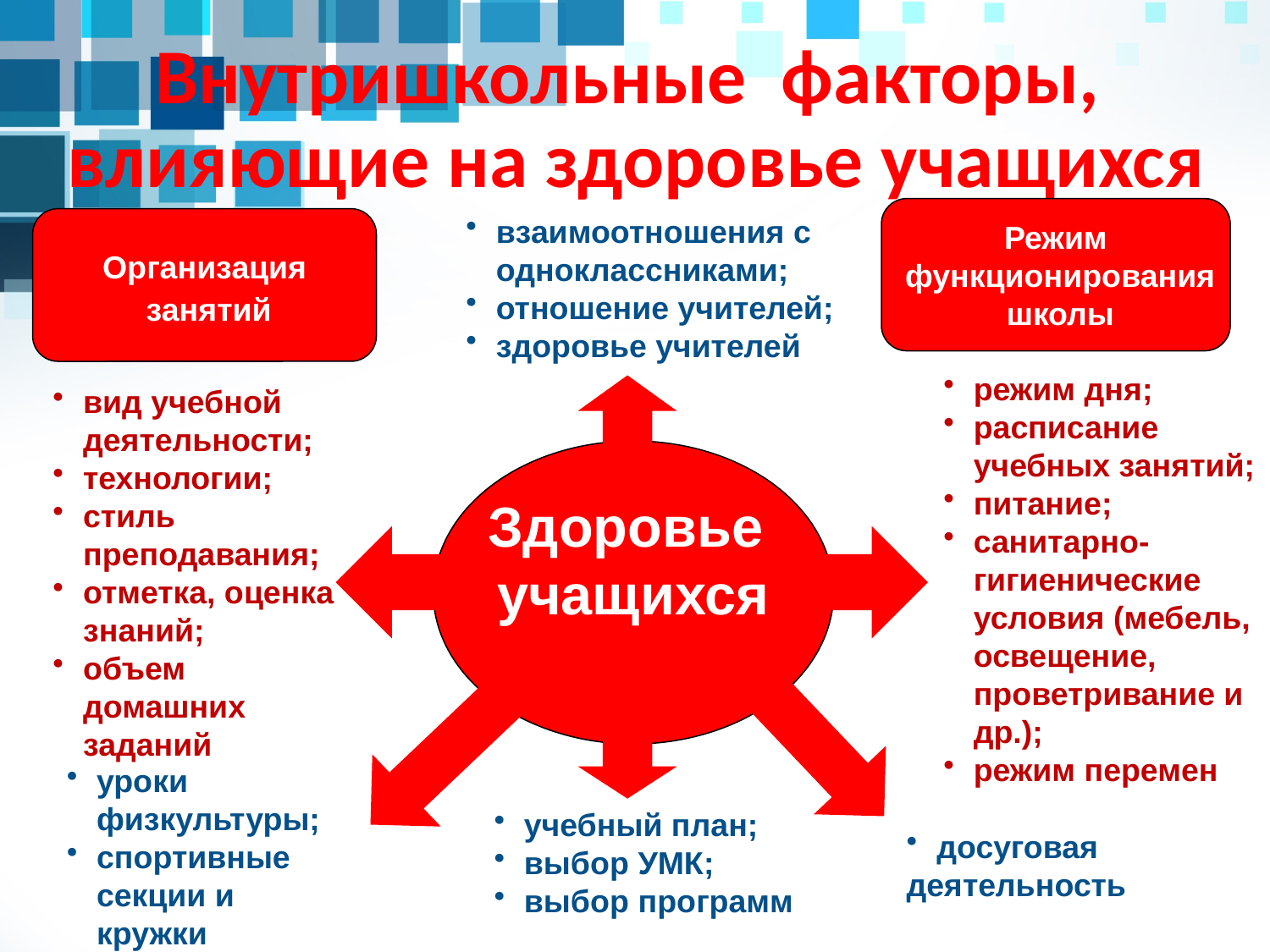

# Внутришкольные  факторы, влияющие на здоровье учащихся
Режим
 функционирования
 школы
взаимоотношения с одноклассниками;
отношение учителей;
здоровье учителей

Организация
 занятий

режим дня;
расписание учебных занятий;
питание;
санитарно-гигиенические условия (мебель, освещение, проветривание и др.);
режим перемен
вид учебной деятельности;
технологии;
стиль преподавания;
отметка, оценка знаний;
объем домашних заданий

Здоровье
учащихся

уроки физкультуры;
спортивные секции и кружки
учебный план;
выбор УМК;
выбор программ
досуговая
деятельность